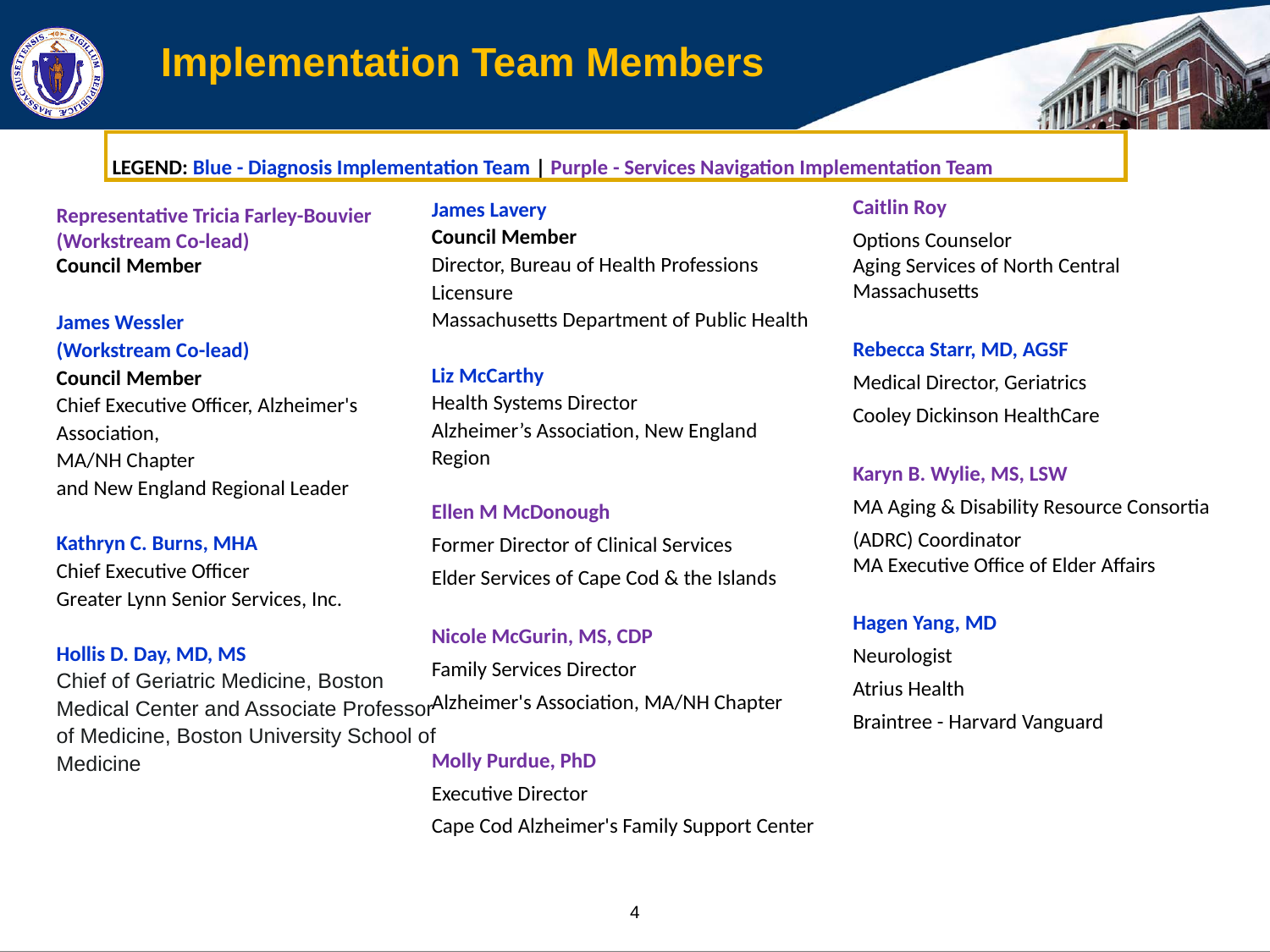

# Implementation Team Members

LEGEND: Blue - Diagnosis Implementation Team | Purple - Services Navigation Implementation Team

Caitlin Roy
Options Counselor
Aging Services of North Central Massachusetts

Rebecca Starr, MD, AGSF
Medical Director, Geriatrics
Cooley Dickinson HealthCare

Karyn B. Wylie, MS, LSW
MA Aging & Disability Resource Consortia (ADRC) Coordinator
MA Executive Office of Elder Affairs

Hagen Yang, MD
Neurologist
Atrius Health
Braintree - Harvard Vanguard
James Lavery
Council Member
Director, Bureau of Health Professions Licensure
Massachusetts Department of Public Health

Liz McCarthy
Health Systems Director
Alzheimer’s Association, New England Region
Ellen M McDonough
Former Director of Clinical Services
Elder Services of Cape Cod & the Islands

Nicole McGurin, MS, CDP
Family Services Director
Alzheimer's Association, MA/NH Chapter

Molly Purdue, PhD
Executive Director
Cape Cod Alzheimer's Family Support Center

Representative Tricia Farley-Bouvier
(Workstream Co-lead)
Council Member

James Wessler
(Workstream Co-lead)
Council Member
Chief Executive Officer, Alzheimer's Association,
MA/NH Chapter
and New England Regional Leader

Kathryn C. Burns, MHA
Chief Executive Officer
Greater Lynn Senior Services, Inc.

Hollis D. Day, MD, MS
Chief of Geriatric Medicine, Boston
Medical Center and Associate Professor of Medicine, Boston University School of Medicine